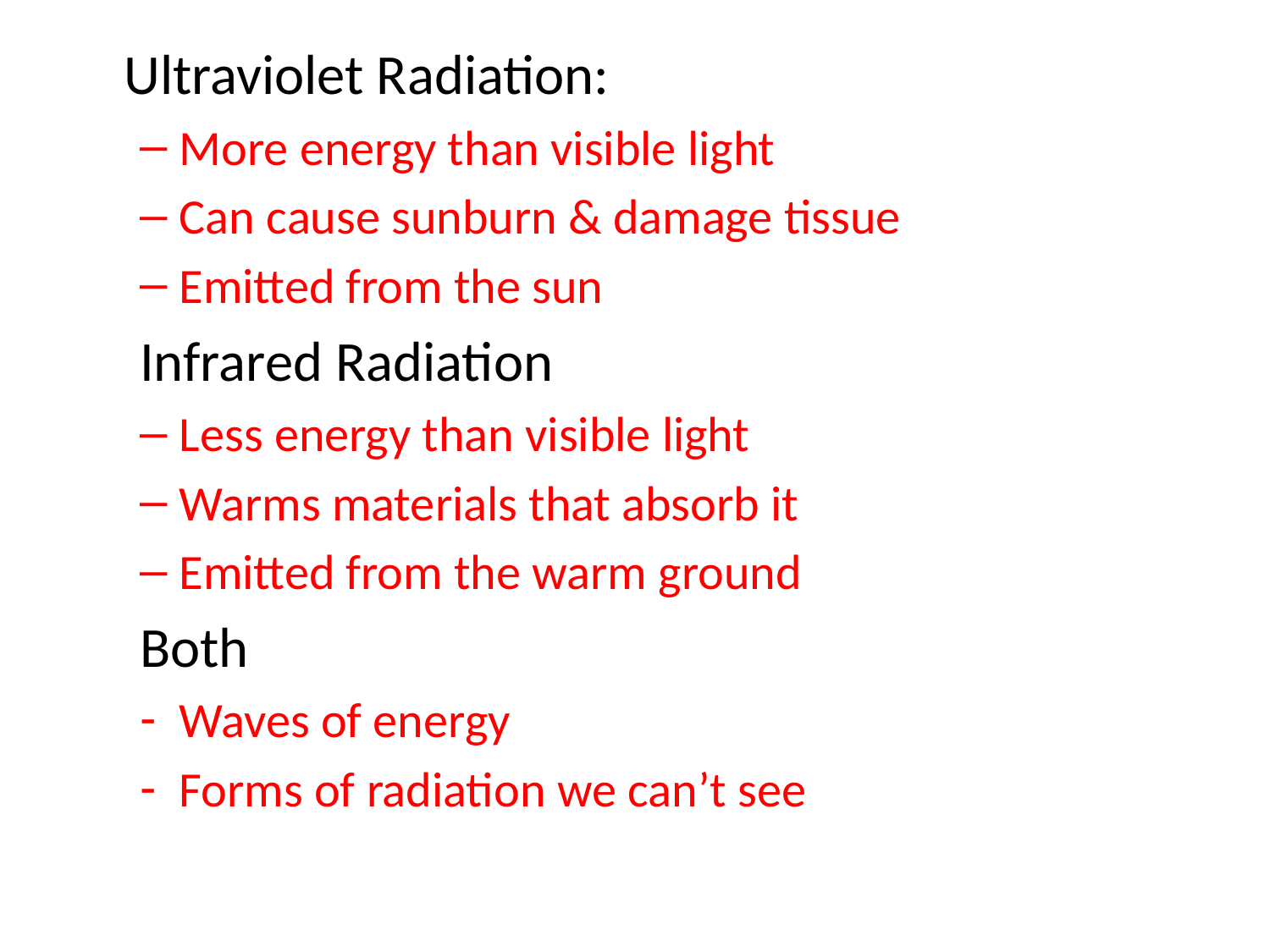

Ultraviolet Radiation:
More energy than visible light
Can cause sunburn & damage tissue
Emitted from the sun
Infrared Radiation
Less energy than visible light
Warms materials that absorb it
Emitted from the warm ground
Both
Waves of energy
Forms of radiation we can’t see